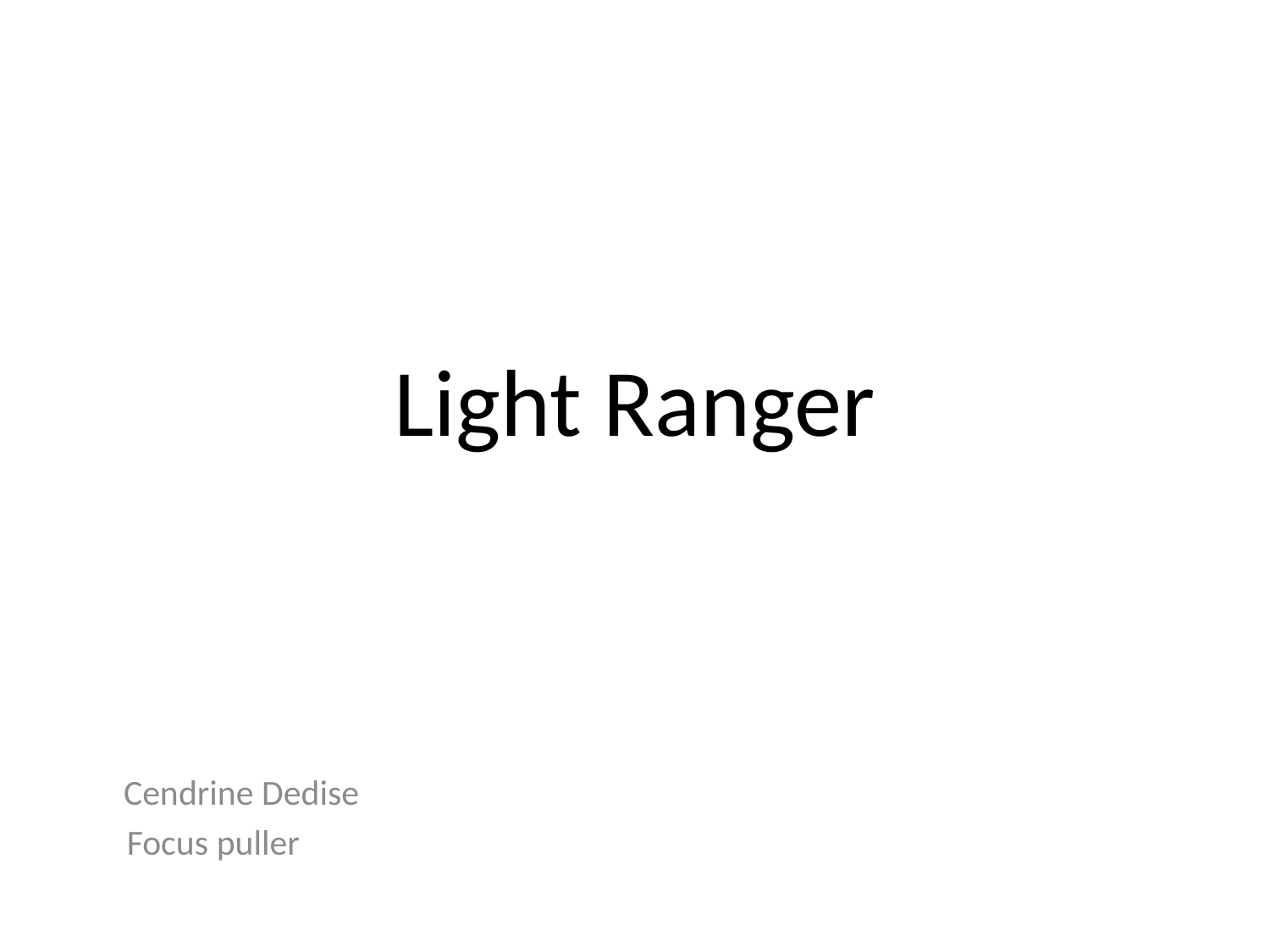

# Light Ranger
       Cendrine Dedise
Focus puller